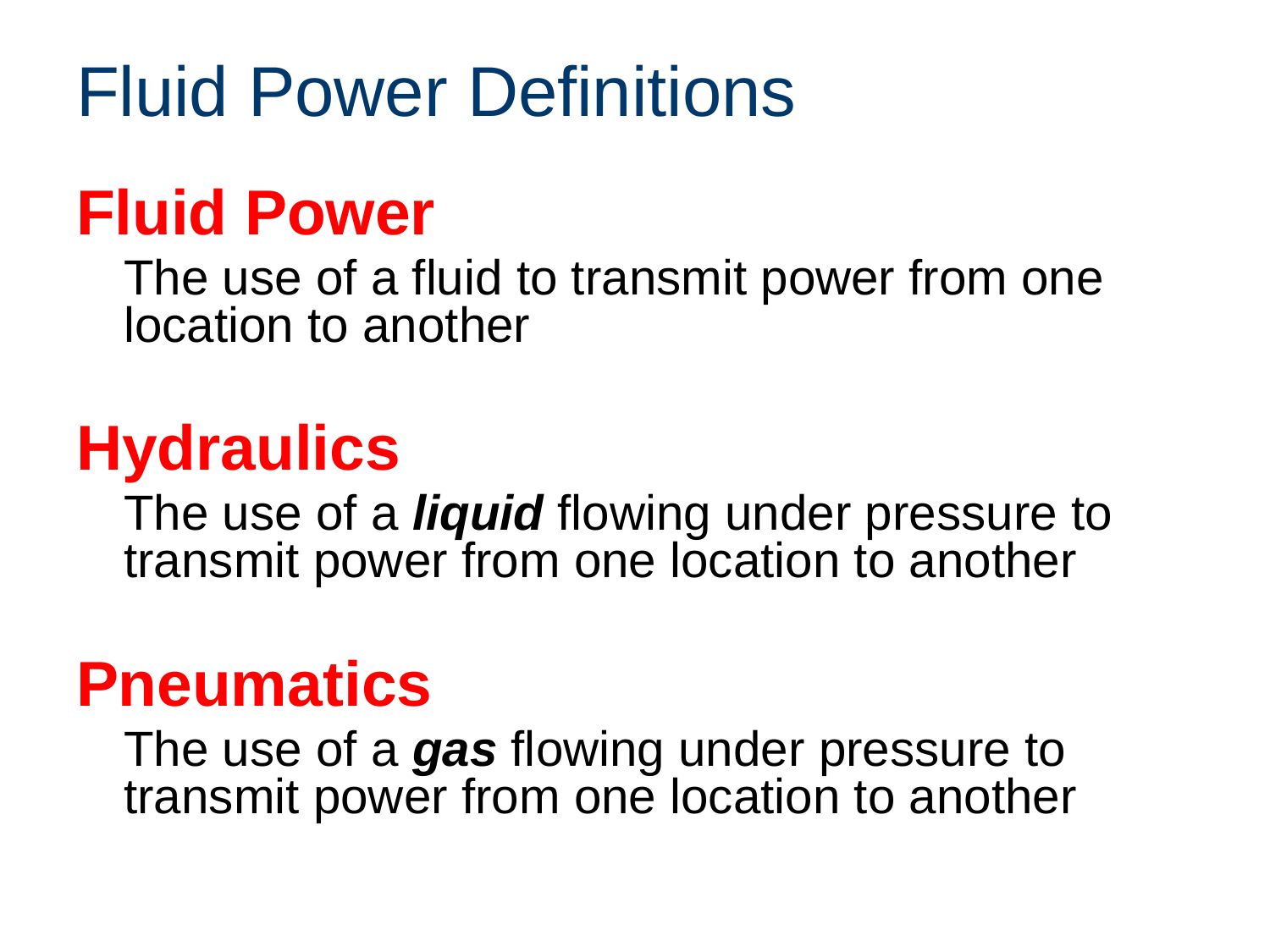

# Fluid Power Definitions
Fluid Power
	The use of a fluid to transmit power from one location to another

Hydraulics
	The use of a liquid flowing under pressure to transmit power from one location to another

Pneumatics
	The use of a gas flowing under pressure to transmit power from one location to another